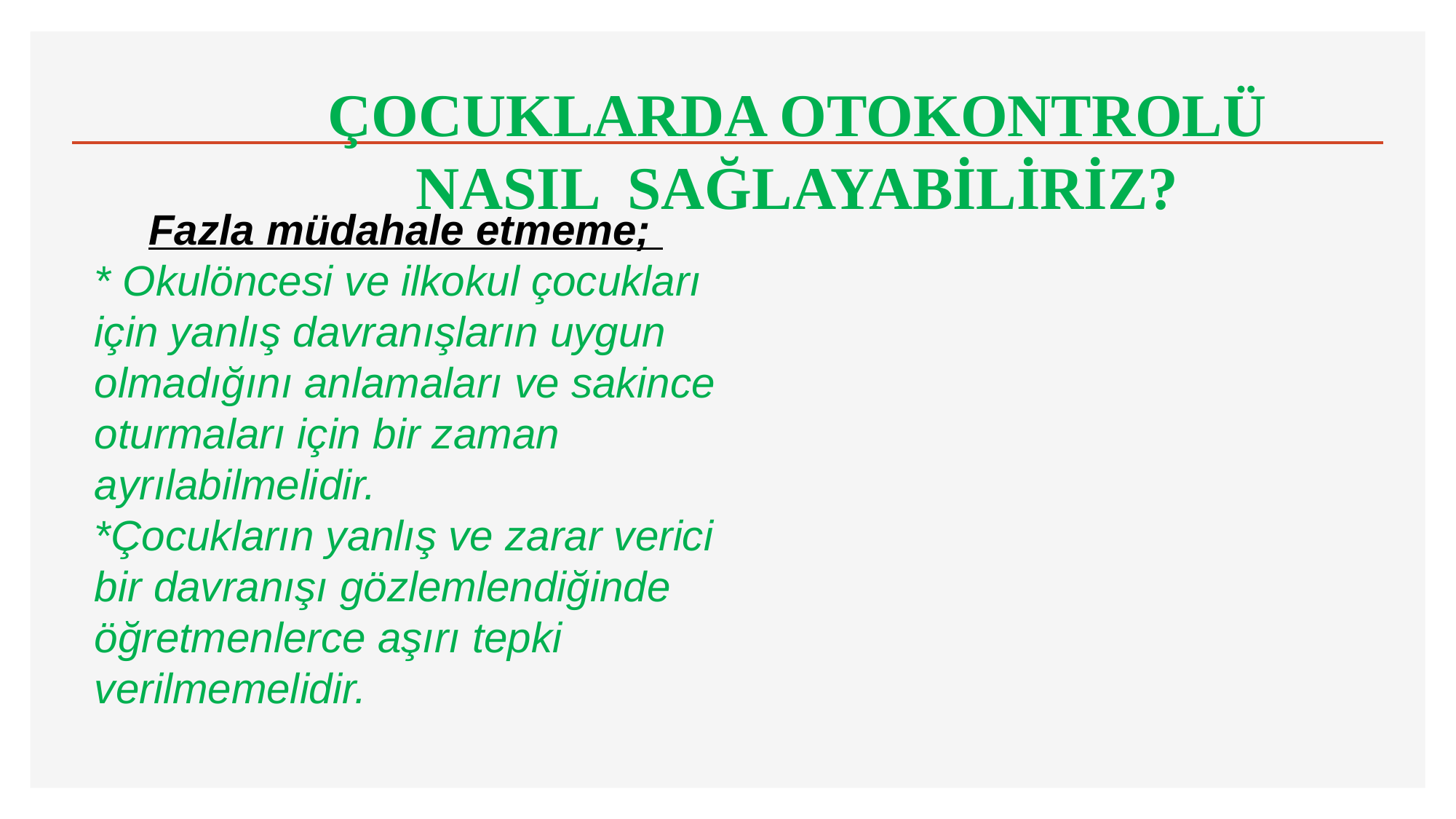

ÇOCUKLARDA OTOKONTROLÜ NASIL  SAĞLAYABİLİRİZ?
Fazla müdahale etmeme;
* Okulöncesi ve ilkokul çocukları için yanlış davranışların uygun olmadığını anlamaları ve sakince oturmaları için bir zaman  ayrılabilmelidir.
*Çocukların yanlış ve zarar verici bir davranışı gözlemlendiğinde öğretmenlerce aşırı tepki verilmemelidir.